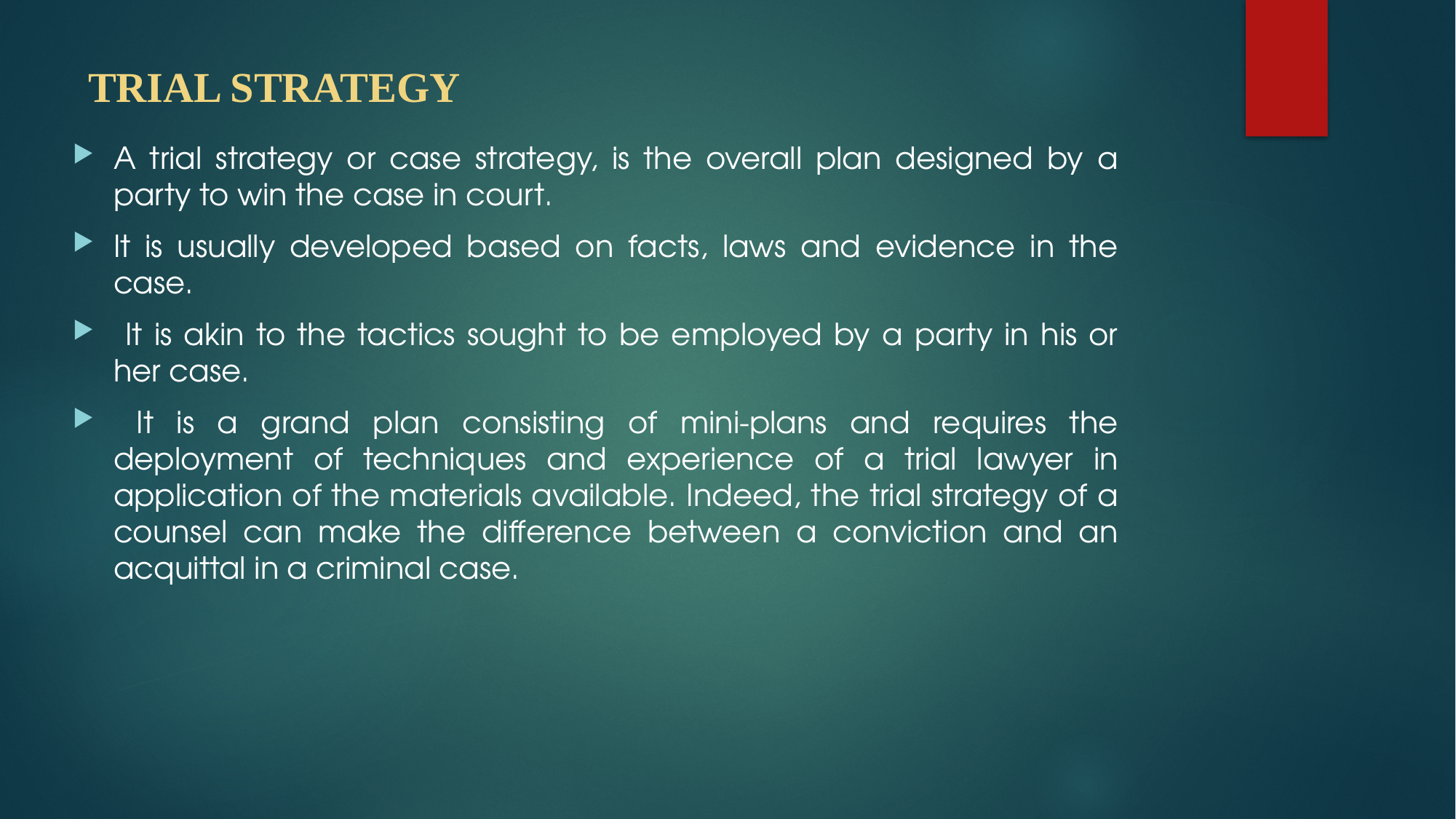

# TRIAL STRATEGY
A trial strategy or case strategy, is the overall plan designed by a party to win the case in court.
It is usually developed based on facts, laws and evidence in the case.
 It is akin to the tactics sought to be employed by a party in his or her case.
 It is a grand plan consisting of mini-plans and requires the deployment of techniques and experience of a trial lawyer in application of the materials available. Indeed, the trial strategy of a counsel can make the difference between a conviction and an acquittal in a criminal case.